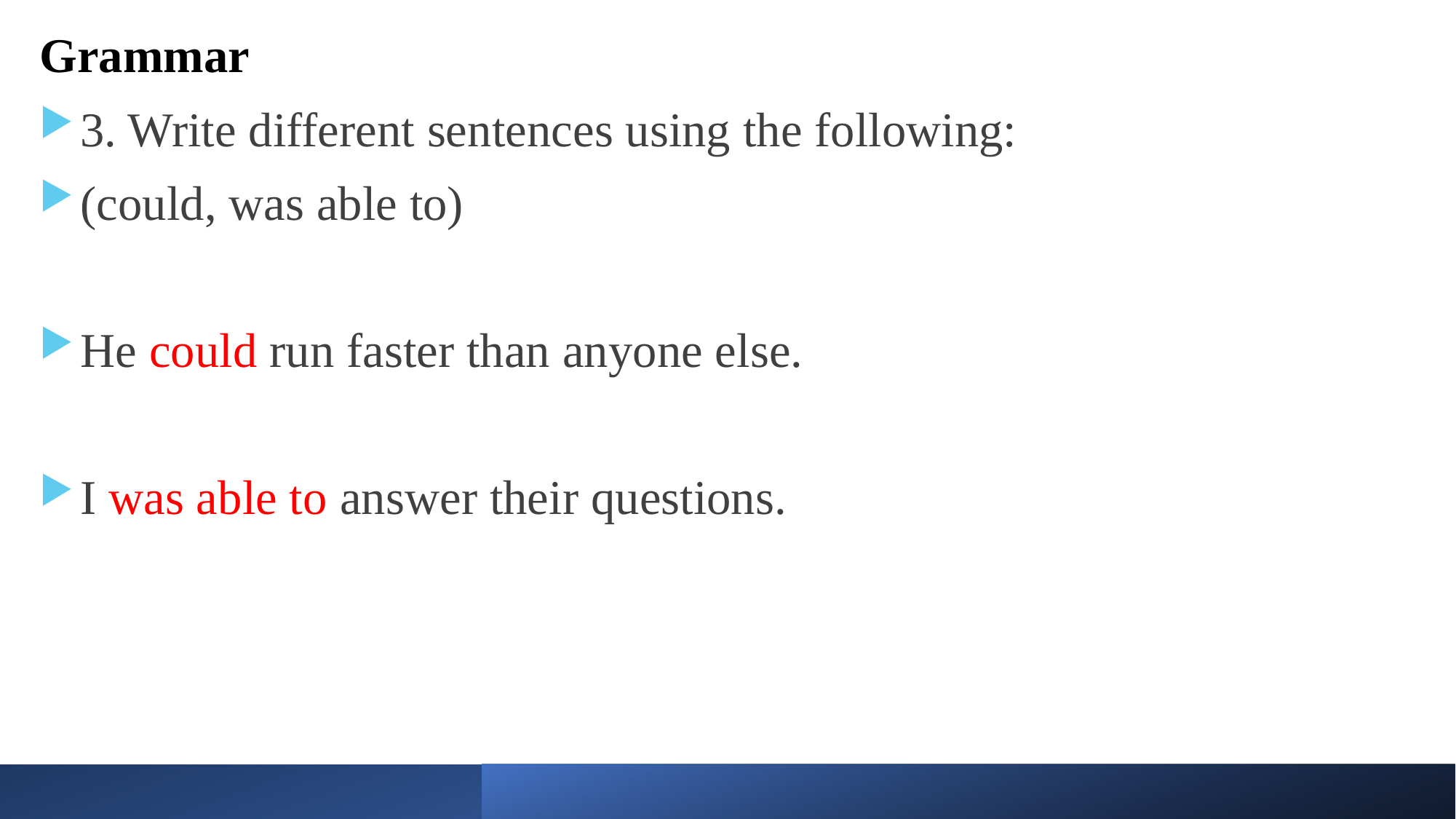

Grammar
3. Write different sentences using the following:
(could, was able to)

He could run faster than anyone else.

I was able to answer their questions.